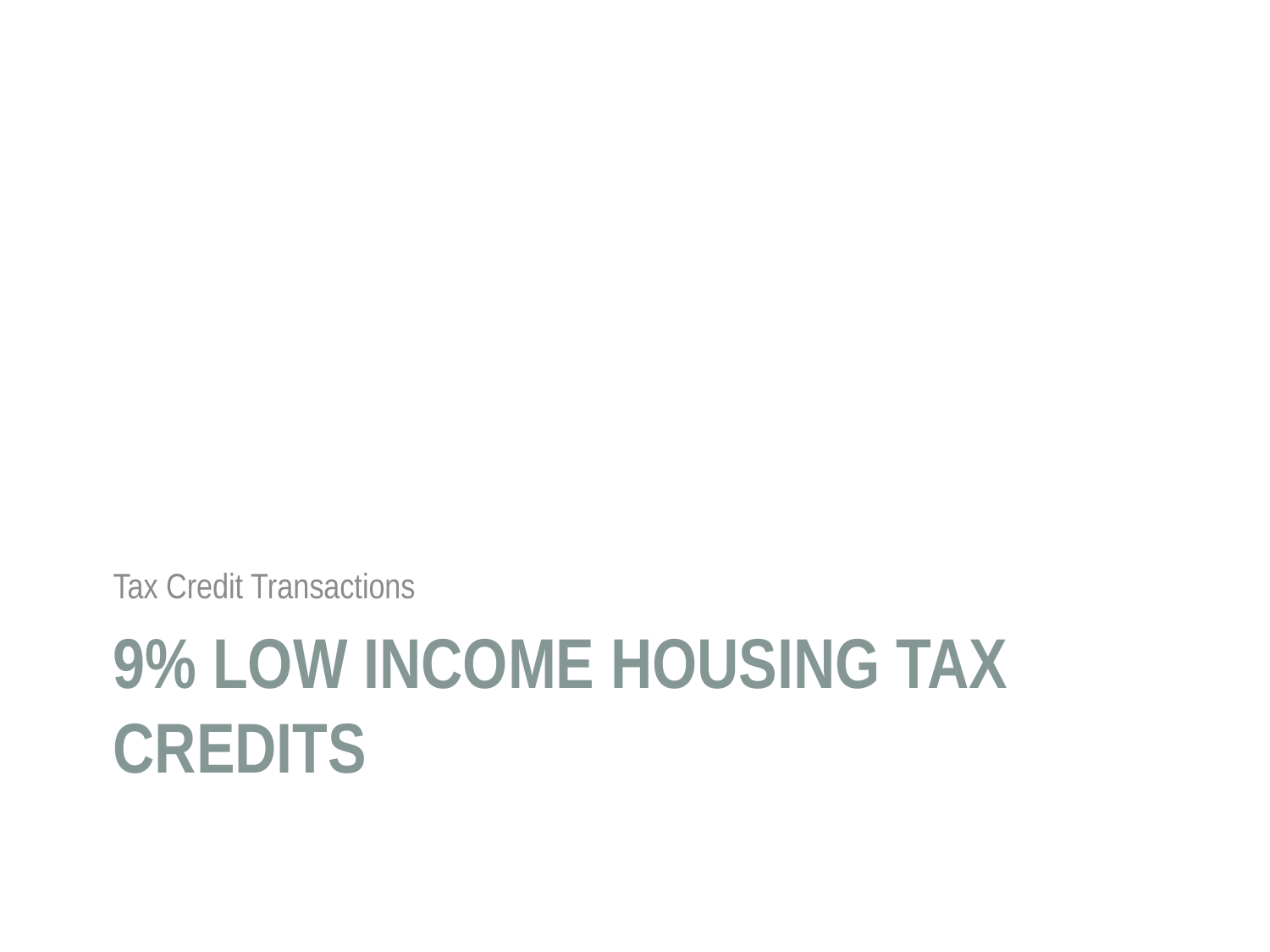

Tax Credit Transactions
# 9% Low income housing tax credits